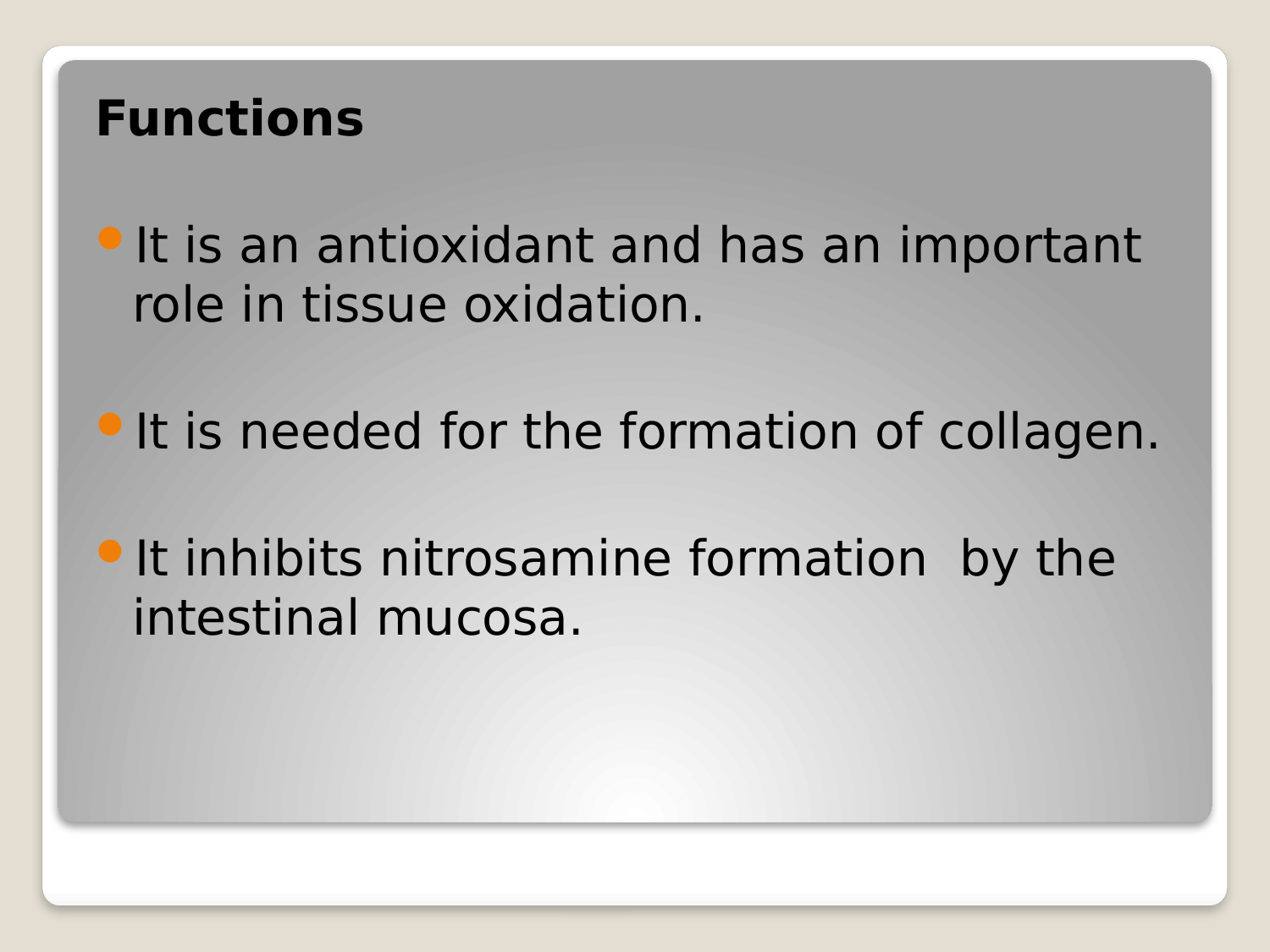

Functions

It is an antioxidant and has an important role in tissue oxidation.

It is needed for the formation of collagen.

It inhibits nitrosamine formation  by the intestinal mucosa.